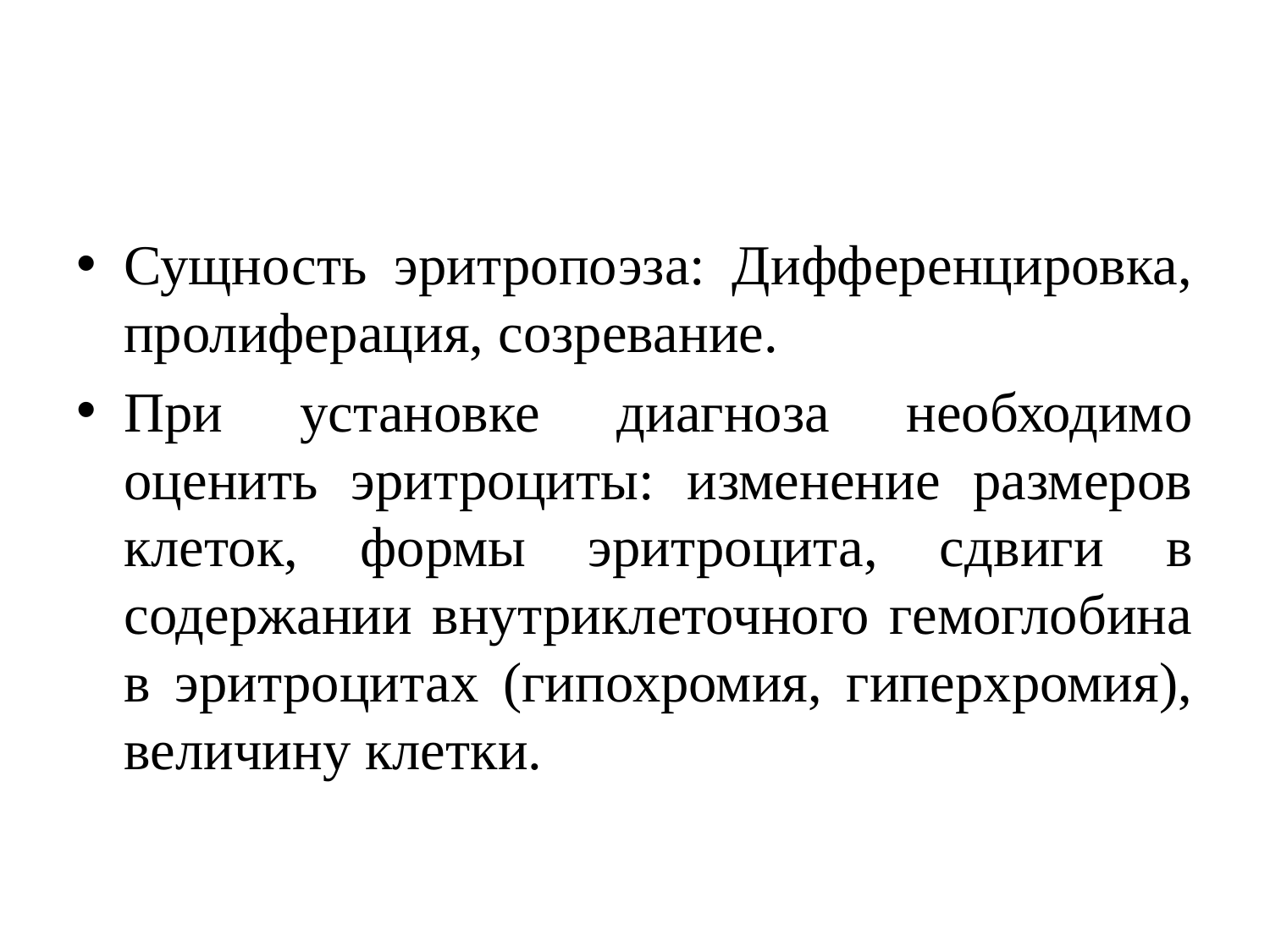

#
Сущность эритропоэза: Дифференцировка, пролиферация, созревание.
При установке диагноза необходимо оценить эритроциты: изменение размеров клеток, формы эритроцита, сдвиги в содержании внутриклеточного гемоглобина в эритроцитах (гипохромия, гиперхромия), величину клетки.